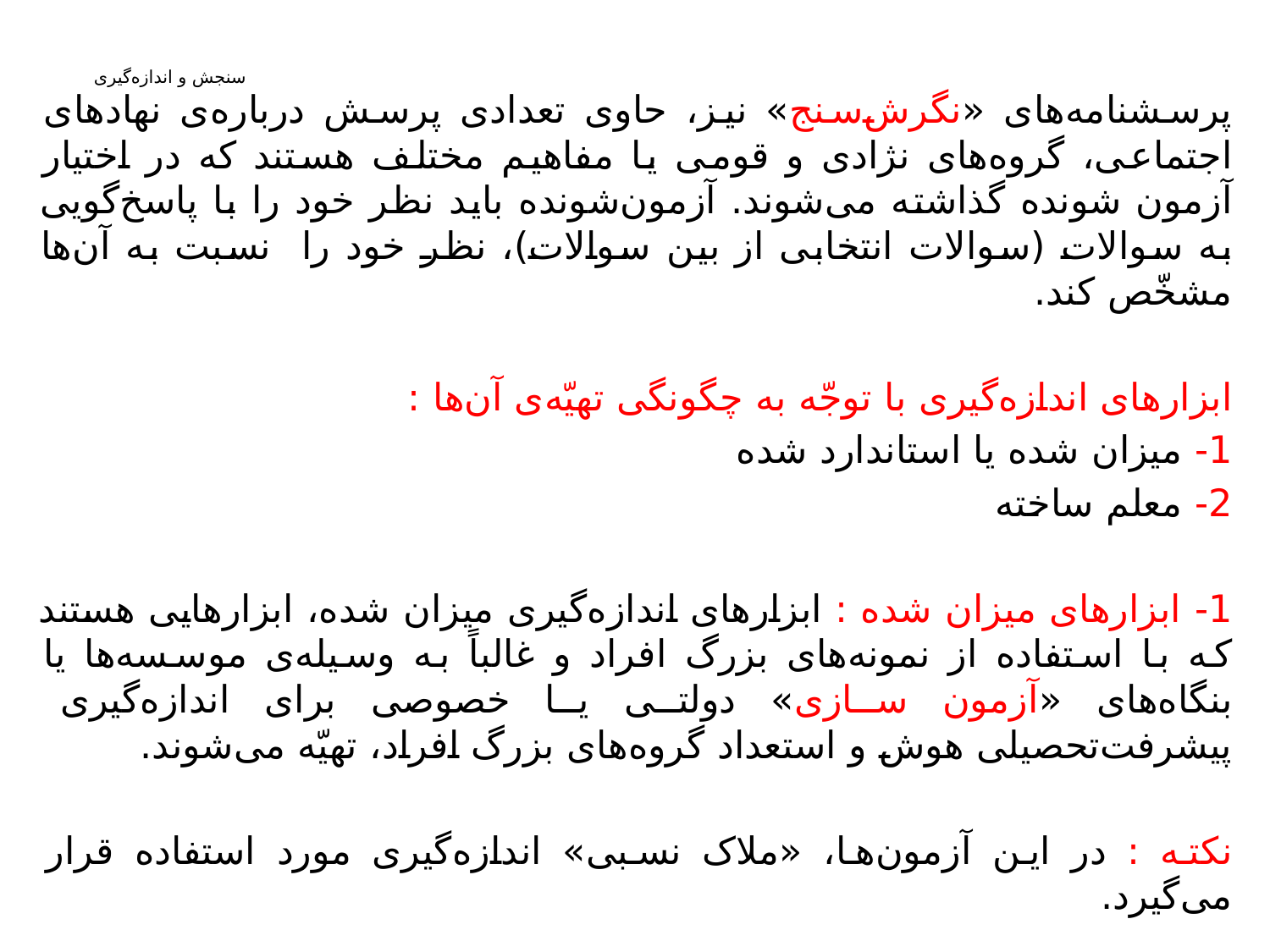

پرسشنامه‌های «نگرش‌سنج» نیز، حاوی تعدادی پرسش درباره‌ی نهادهای اجتماعی، گروه‌های نژادی و قومی یا مفاهیم مختلف هستند که در اختیار آزمون شونده گذاشته می‌شوند. آزمون‌شونده باید نظر خود را با پاسخ‌گویی به سوالات (سوالات انتخابی از بین سوالات)، نظر خود را  نسبت به آن‌ها مشخّص کند.

ابزارهای اندازه‌گیری با توجّه به چگونگی تهیّه‌ی آن‌ها :
1- میزان شده یا استاندارد شده
2- معلم ساخته

1- ابزارهای میزان شده : ابزارهای اندازه‌گیری میزان شده، ابزارهایی هستند که با استفاده از نمونه‌های بزرگ افراد و غالباً به وسیله‌ی موسسه‌ها یا بنگاه‌های «آزمون سازی» دولتی یا خصوصی برای اندازه‌گیری پیشرفت‌تحصیلی هوش و استعداد گروه‌های بزرگ افراد، تهیّه می‌شوند.

نکته : در این آزمون‌ها، «ملاک نسبی» اندازه‌گیری مورد استفاده قرار می‌گیرد.
# سنجش و اندازه‌گیری